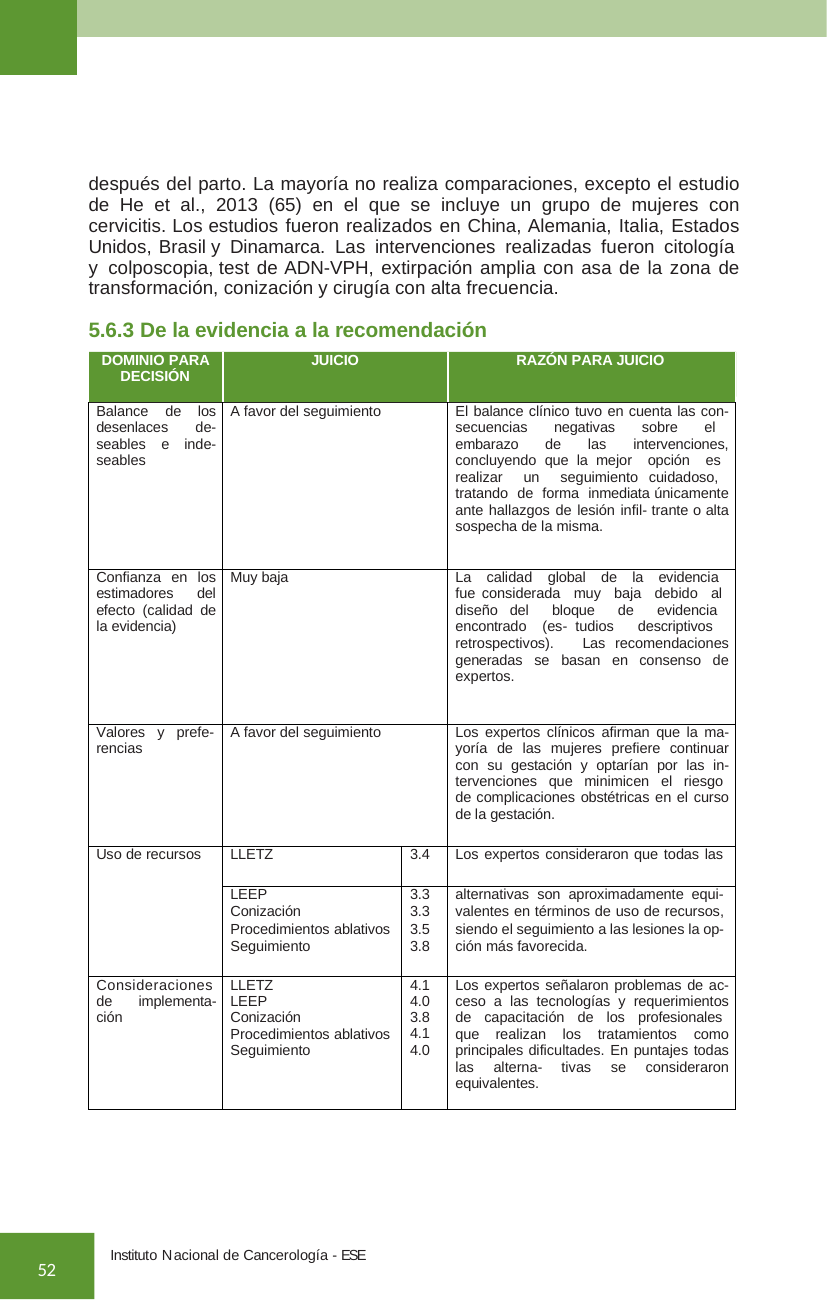

después del parto. La mayoría no realiza comparaciones, excepto el estudio de He et al., 2013 (65) en el que se incluye un grupo de mujeres con cervicitis. Los estudios fueron realizados en China, Alemania, Italia, Estados Unidos, Brasil y  Dinamarca.  Las  intervenciones  realizadas  fueron  citología  y  colposcopia, test de ADN-VPH, extirpación amplia con asa de la zona de transformación, conización y cirugía con alta frecuencia.

5.6.3 De la evidencia a la recomendación
| DOMINIO PARA DECISIÓN | JUICIO |  | RAZÓN PARA JUICIO |
| --- | --- | --- | --- |
| Balance de los desenlaces de- seables e inde- seables | A favor del seguimiento |  | El balance clínico tuvo en cuenta las con- secuencias negativas sobre el embarazo de las intervenciones, concluyendo que la mejor opción es realizar un seguimiento cuidadoso, tratando de forma inmediata únicamente ante hallazgos de lesión infil- trante o alta sospecha de la misma. |
| Confianza en los estimadores del efecto (calidad de la evidencia) | Muy baja |  | La calidad global de la evidencia fue considerada muy baja debido al diseño del bloque de evidencia encontrado (es- tudios descriptivos retrospectivos). Las recomendaciones generadas se basan en consenso de expertos. |
| Valores y prefe- rencias | A favor del seguimiento |  | Los expertos clínicos afirman que la ma- yoría de las mujeres prefiere continuar con su gestación y optarían por las in- tervenciones que minimicen el riesgo de complicaciones obstétricas en el curso de la gestación. |
| Uso de recursos | LLETZ | 3.4 | Los expertos consideraron que todas las |
|  | LEEP | 3.3 | alternativas son aproximadamente equi- |
|  | Conización | 3.3 | valentes en términos de uso de recursos, |
|  | Procedimientos ablativos | 3.5 | siendo el seguimiento a las lesiones la op- |
|  | Seguimiento | 3.8 | ción más favorecida. |
| Consideraciones de implementa- ción | LLETZ LEEP Conización Procedimientos ablativos Seguimiento | 4.1 4.0 3.8 4.1 4.0 | Los expertos señalaron problemas de ac- ceso a las tecnologías y requerimientos de capacitación de los profesionales que realizan los tratamientos como principales dificultades. En puntajes todas las alterna- tivas se consideraron equivalentes. |

Instituto Nacional de Cancerología - ESE
52